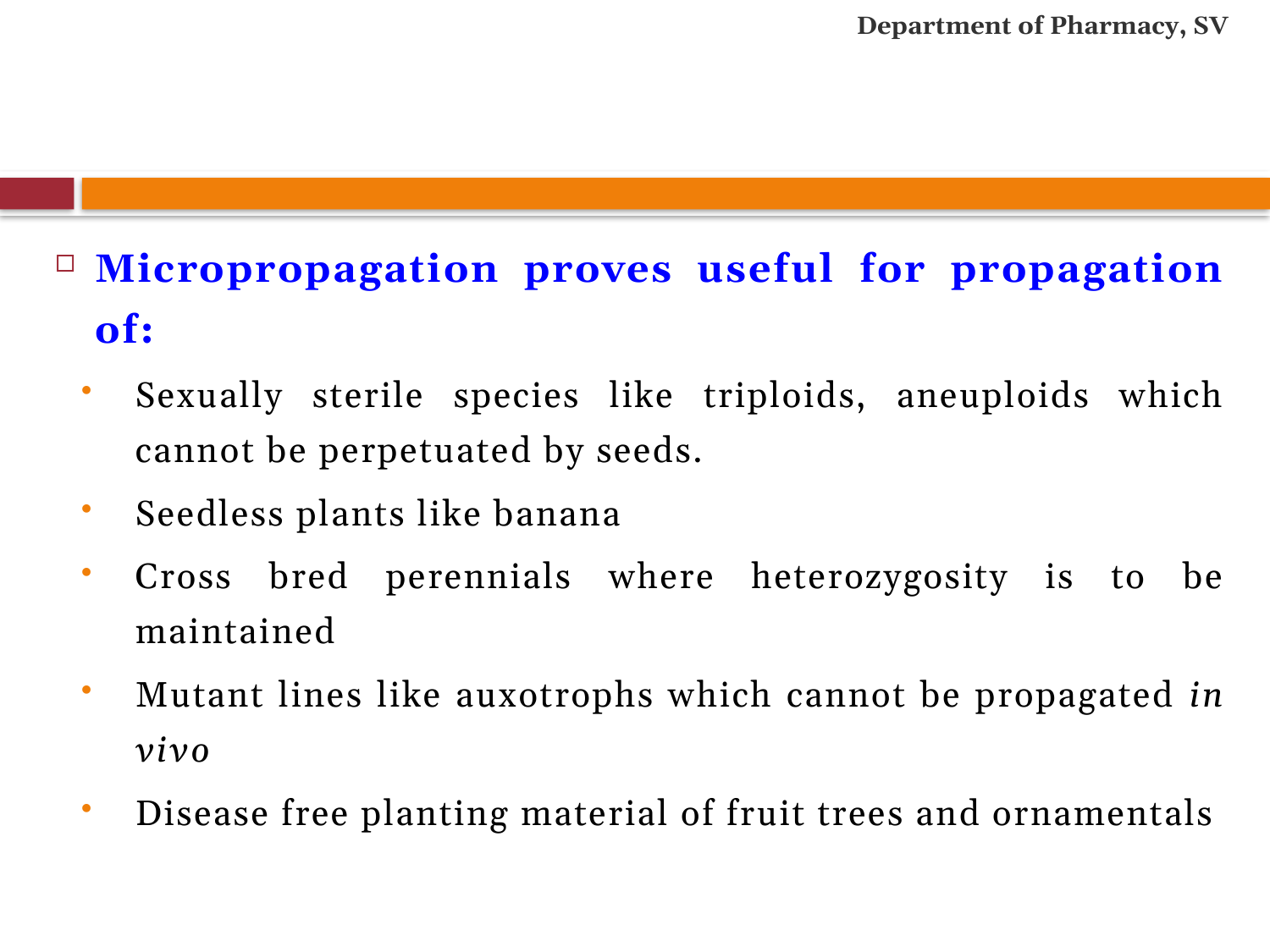

Department of Pharmacy, SV
#
Micropropagation proves useful for propagation of:
Sexually sterile species like triploids, aneuploids which cannot be perpetuated by seeds.
Seedless plants like banana
Cross bred perennials where heterozygosity is to be maintained
Mutant lines like auxotrophs which cannot be propagated in vivo
Disease free planting material of fruit trees and ornamentals